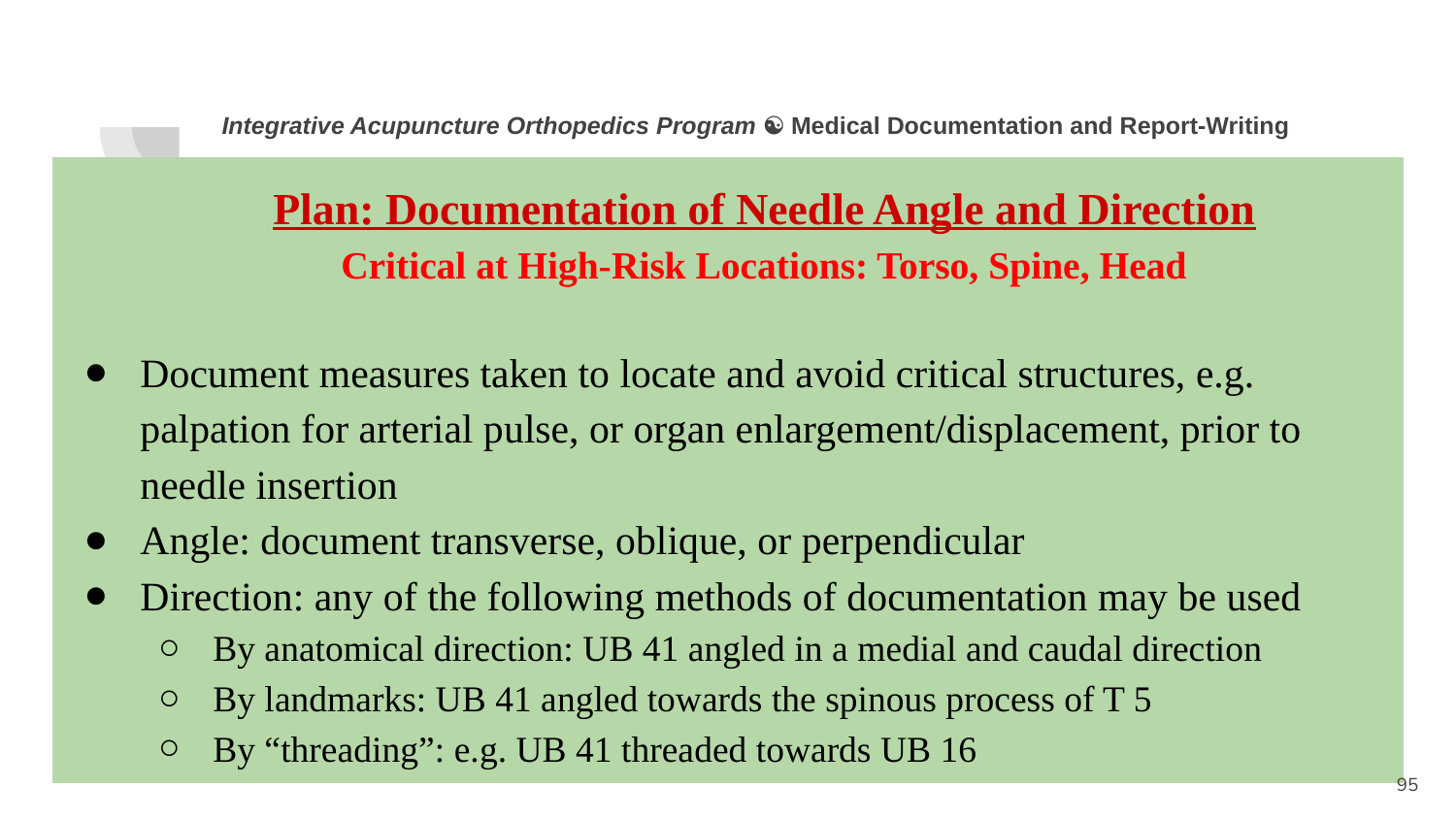

Integrative Acupuncture Orthopedics Program ☯ Medical Documentation and Report-Writing
Plan: Documentation of Needle Angle and Direction
Critical at High-Risk Locations: Torso, Spine, Head

Document measures taken to locate and avoid critical structures, e.g. palpation for arterial pulse, or organ enlargement/displacement, prior to needle insertion
Angle: document transverse, oblique, or perpendicular
Direction: any of the following methods of documentation may be used
By anatomical direction: UB 41 angled in a medial and caudal direction
By landmarks: UB 41 angled towards the spinous process of T 5
By “threading”: e.g. UB 41 threaded towards UB 16
95